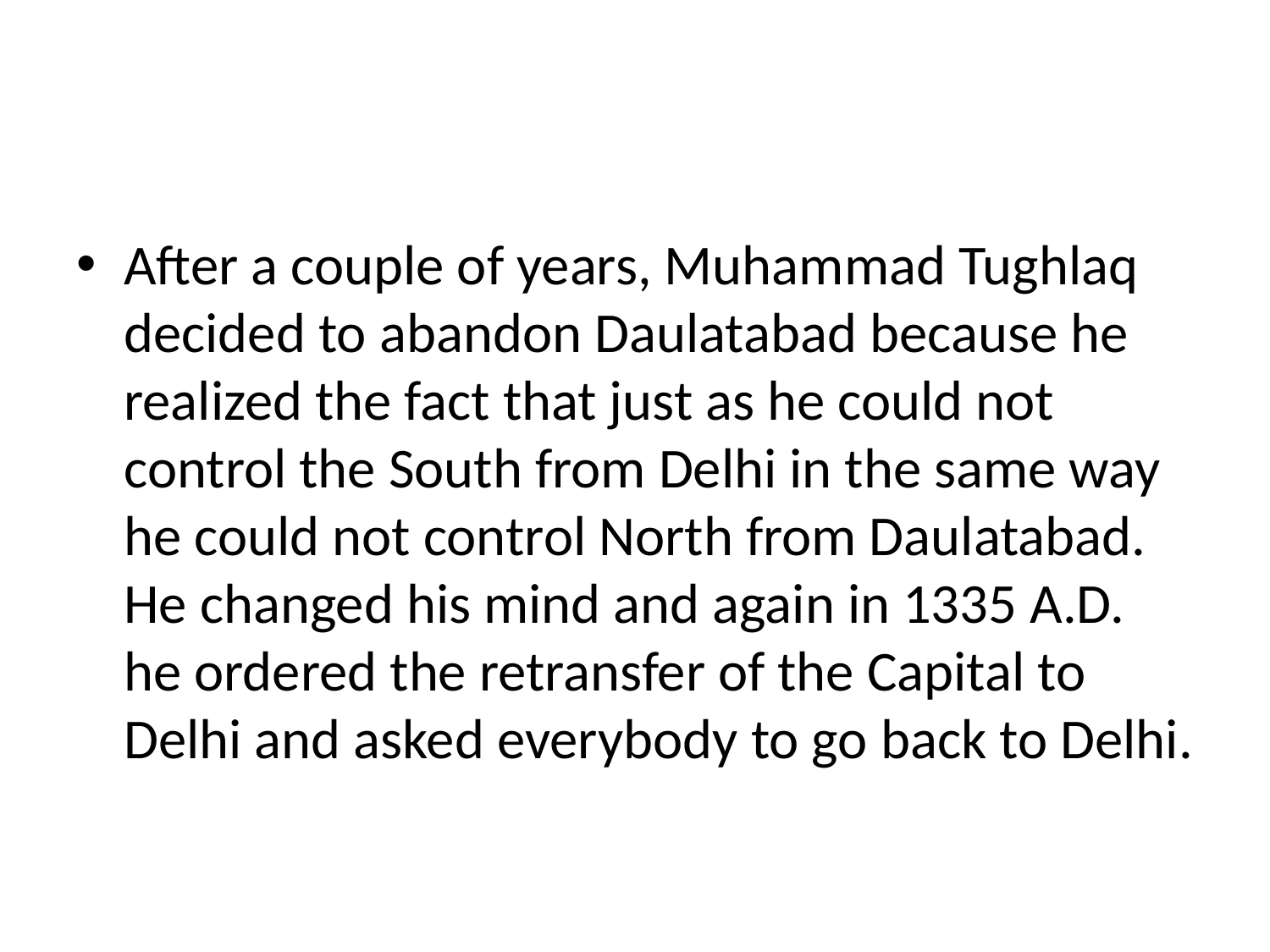

#
After a couple of years, Muhammad Tughlaq decided to abandon Daulatabad because he realized the fact that just as he could not control the South from Delhi in the same way he could not control North from Daulatabad. He changed his mind and again in 1335 A.D. he ordered the retransfer of the Capital to Delhi and asked everybody to go back to Delhi.